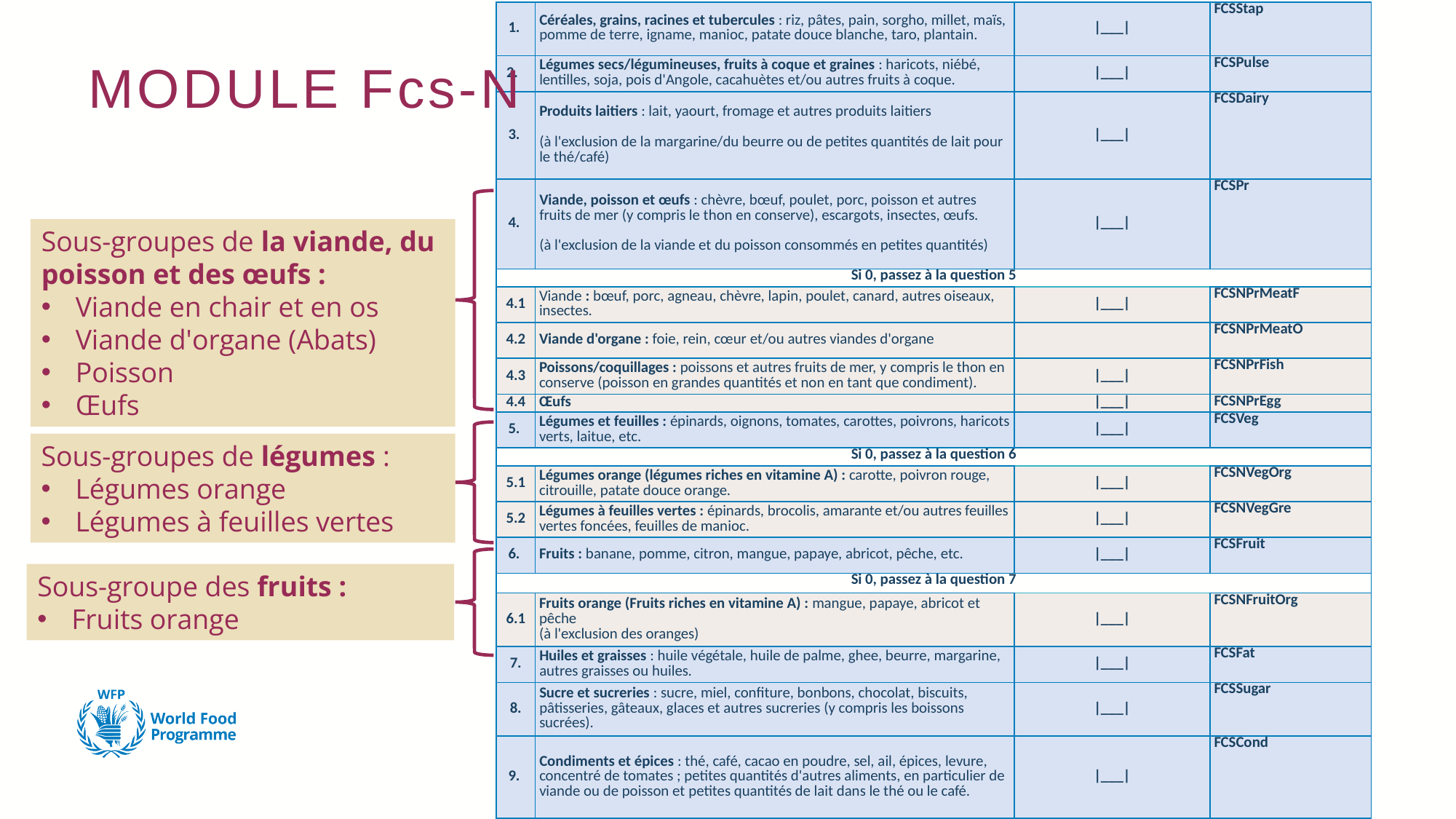

| 1. | Céréales, grains, racines et tubercules : riz, pâtes, pain, sorgho, millet, maïs, pomme de terre, igname, manioc, patate douce blanche, taro, plantain. | |\_\_\_| | FCSStap |
| --- | --- | --- | --- |
| 2. | Légumes secs/légumineuses, fruits à coque et graines : haricots, niébé, lentilles, soja, pois d'Angole, cacahuètes et/ou autres fruits à coque. | |\_\_\_| | FCSPulse |
| 3. | Produits laitiers : lait, yaourt, fromage et autres produits laitiers   (à l'exclusion de la margarine/du beurre ou de petites quantités de lait pour le thé/café) | |\_\_\_| | FCSDairy |
| 4. | Viande, poisson et œufs : chèvre, bœuf, poulet, porc, poisson et autres fruits de mer (y compris le thon en conserve), escargots, insectes, œufs. (à l'exclusion de la viande et du poisson consommés en petites quantités) | |\_\_\_| | FCSPr |
| Si 0, passez à la question 5 |  |  |  |
| 4.1 | Viande : bœuf, porc, agneau, chèvre, lapin, poulet, canard, autres oiseaux, insectes. | |\_\_\_| | FCSNPrMeatF |
| 4.2 | Viande d'organe : foie, rein, cœur et/ou autres viandes d'organe |  | FCSNPrMeatO |
| 4.3 | Poissons/coquillages : poissons et autres fruits de mer, y compris le thon en conserve (poisson en grandes quantités et non en tant que condiment). | |\_\_\_| | FCSNPrFish |
| 4.4 | Œufs | |\_\_\_| | FCSNPrEgg |
| 5. | Légumes et feuilles : épinards, oignons, tomates, carottes, poivrons, haricots verts, laitue, etc. | |\_\_\_| | FCSVeg |
| Si 0, passez à la question 6 |  |  |  |
| 5.1 | Légumes orange (légumes riches en vitamine A) : carotte, poivron rouge, citrouille, patate douce orange. | |\_\_\_| | FCSNVegOrg |
| 5.2 | Légumes à feuilles vertes : épinards, brocolis, amarante et/ou autres feuilles vertes foncées, feuilles de manioc. | |\_\_\_| | FCSNVegGre |
| 6. | Fruits : banane, pomme, citron, mangue, papaye, abricot, pêche, etc. | |\_\_\_| | FCSFruit |
| Si 0, passez à la question 7 |  |  |  |
| 6.1 | Fruits orange (Fruits riches en vitamine A) : mangue, papaye, abricot et pêche (à l'exclusion des oranges) | |\_\_\_| | FCSNFruitOrg |
| 7. | Huiles et graisses : huile végétale, huile de palme, ghee, beurre, margarine, autres graisses ou huiles. | |\_\_\_| | FCSFat |
| 8. | Sucre et sucreries : sucre, miel, confiture, bonbons, chocolat, biscuits, pâtisseries, gâteaux, glaces et autres sucreries (y compris les boissons sucrées). | |\_\_\_| | FCSSugar |
| 9. | Condiments et épices : thé, café, cacao en poudre, sel, ail, épices, levure, concentré de tomates ; petites quantités d'autres aliments, en particulier de viande ou de poisson et petites quantités de lait dans le thé ou le café. | |\_\_\_| | FCSCond |
# MODULE Fcs-N

Sous-groupes de la viande, du poisson et des œufs :
Viande en chair et en os
Viande d'organe (Abats)
Poisson
Œufs

Sous-groupes de légumes :
Légumes orange
Légumes à feuilles vertes

Sous-groupe des fruits :
Fruits orange